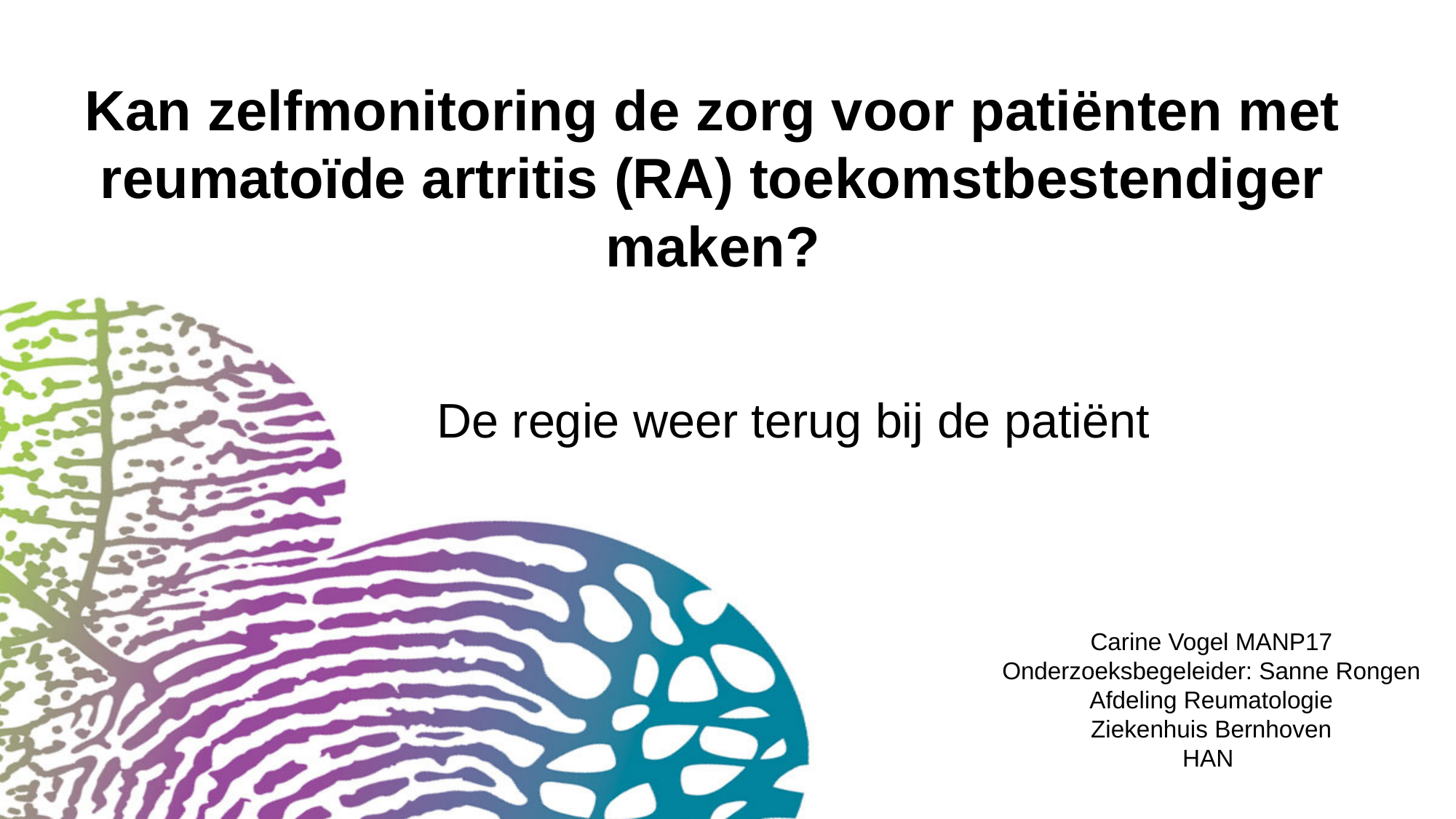

# Kan zelfmonitoring de zorg voor patiënten met reumatoïde artritis (RA) toekomstbestendiger maken?

De regie weer terug bij de patiënt
Carine Vogel MANP17
Onderzoeksbegeleider: Sanne Rongen
Afdeling Reumatologie
Ziekenhuis Bernhoven
HAN